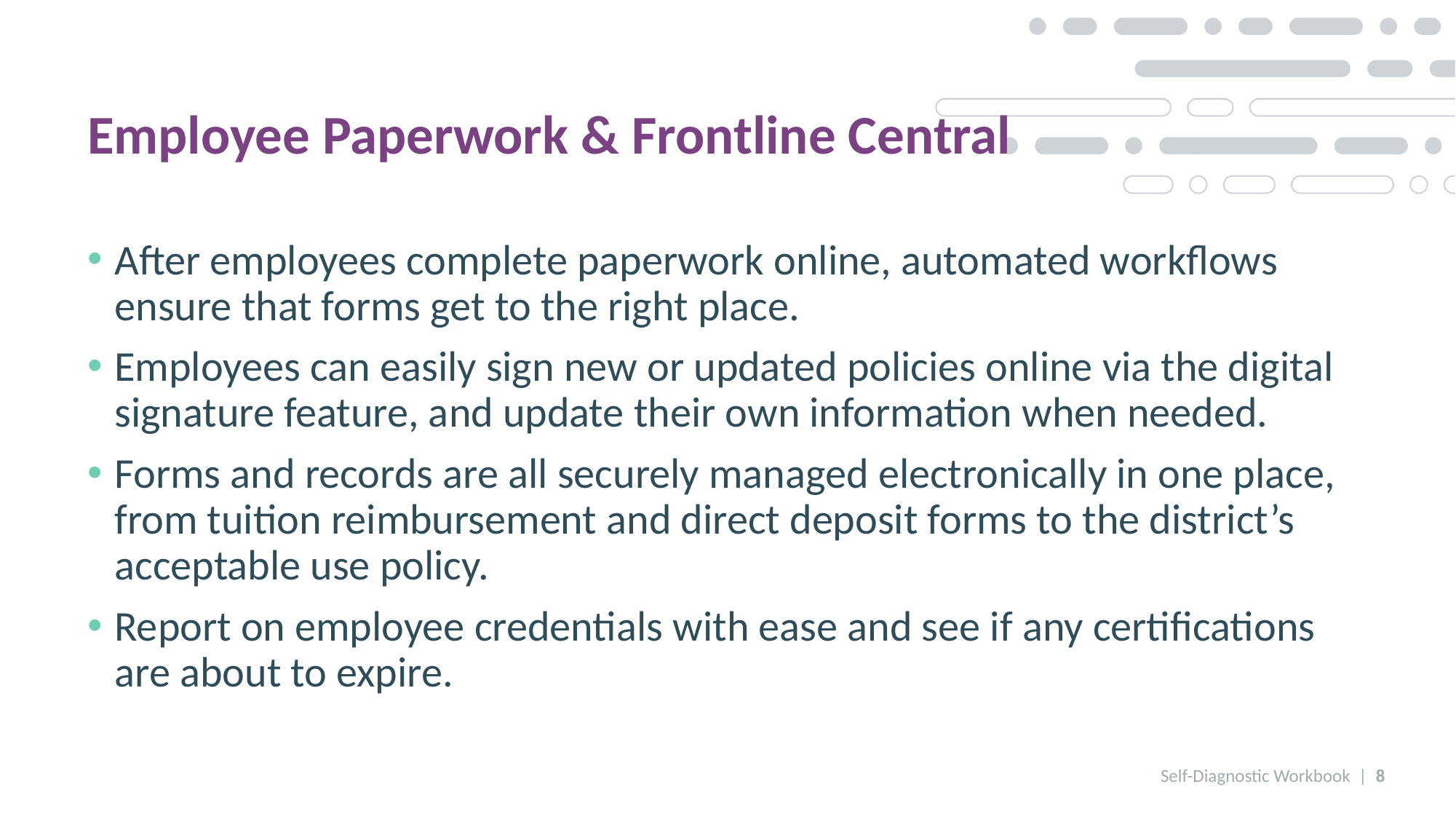

Employee Paperwork & Frontline Central
After employees complete paperwork online, automated workflows ensure that forms get to the right place.
Employees can easily sign new or updated policies online via the digital signature feature, and update their own information when needed.
Forms and records are all securely managed electronically in one place, from tuition reimbursement and direct deposit forms to the district’s acceptable use policy.
Report on employee credentials with ease and see if any certifications are about to expire.